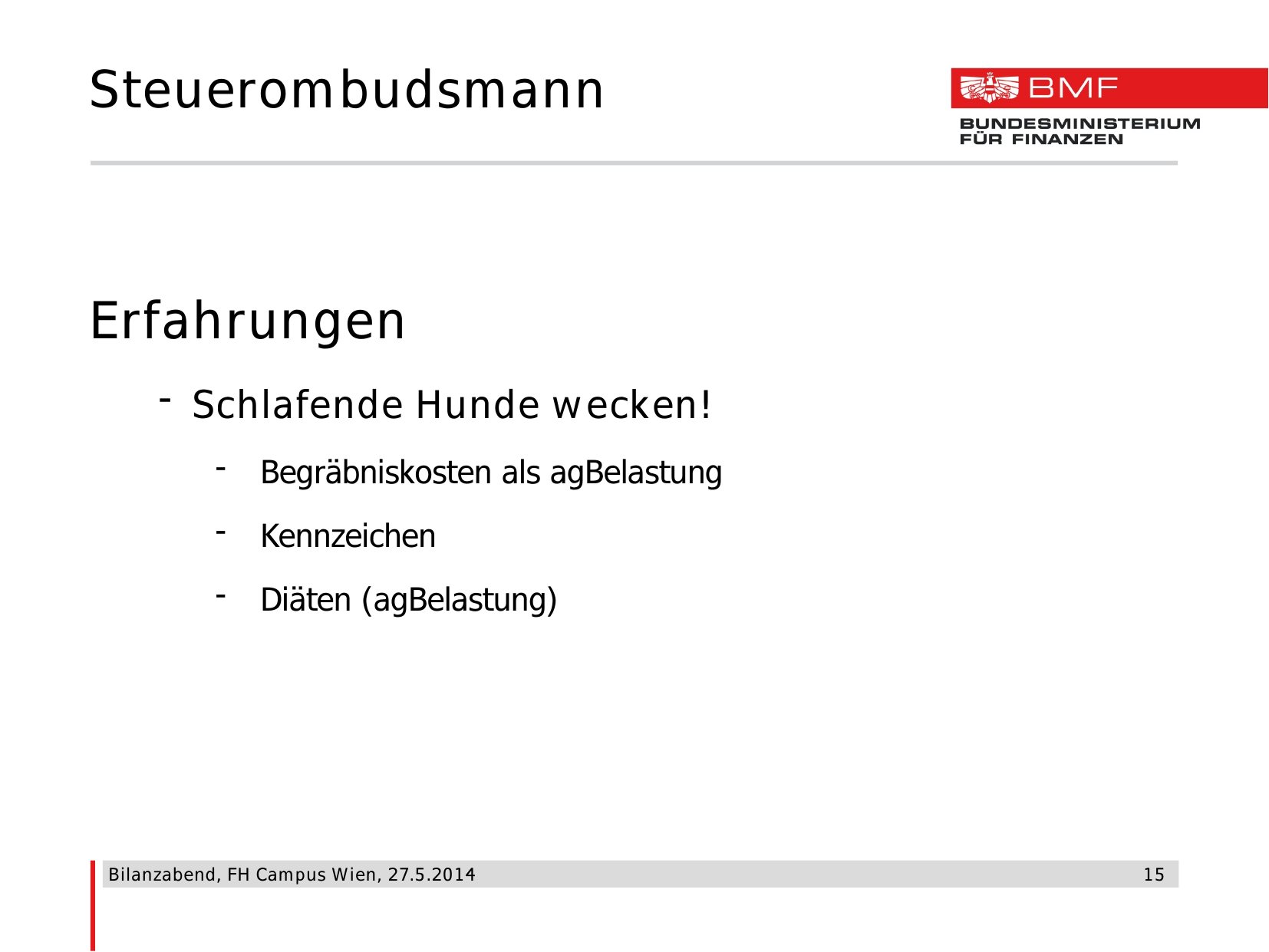

# Steuerombudsmann
Erfahrungen
Schlafende Hunde wecken!
Begräbniskosten als agBelastung
Kennzeichen
Diäten (agBelastung)
Bilanzabend, FH Campus Wien, 27.5.2014

15